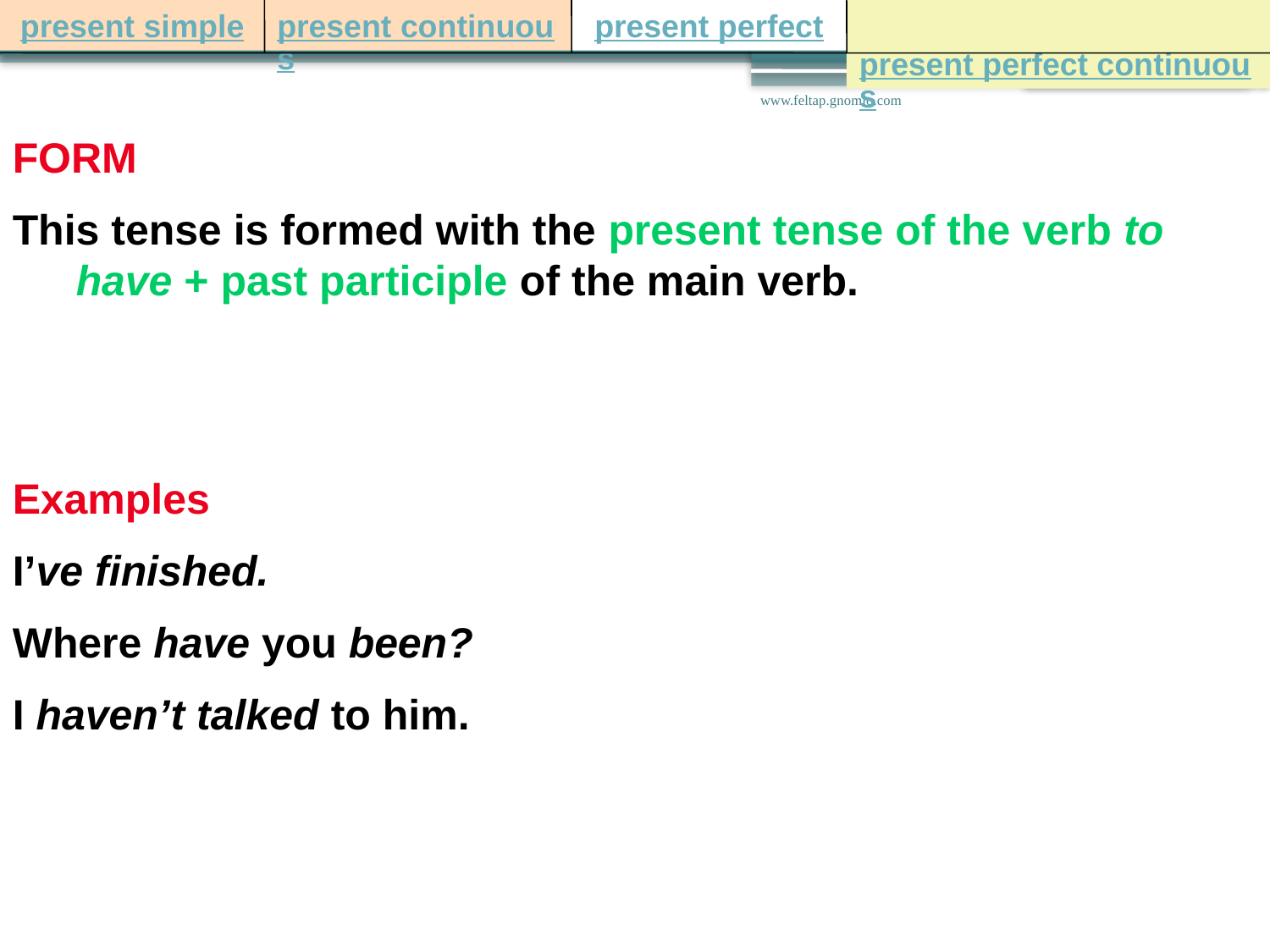

present simple
present continuous

present perfect

  present perfect continuous

FORM
This tense is formed with the present tense of the verb to have + past participle of the main verb.

www.feltap.gnomio.com
Examples
I’ve finished.
Where have you been?
I haven’t talked to him.